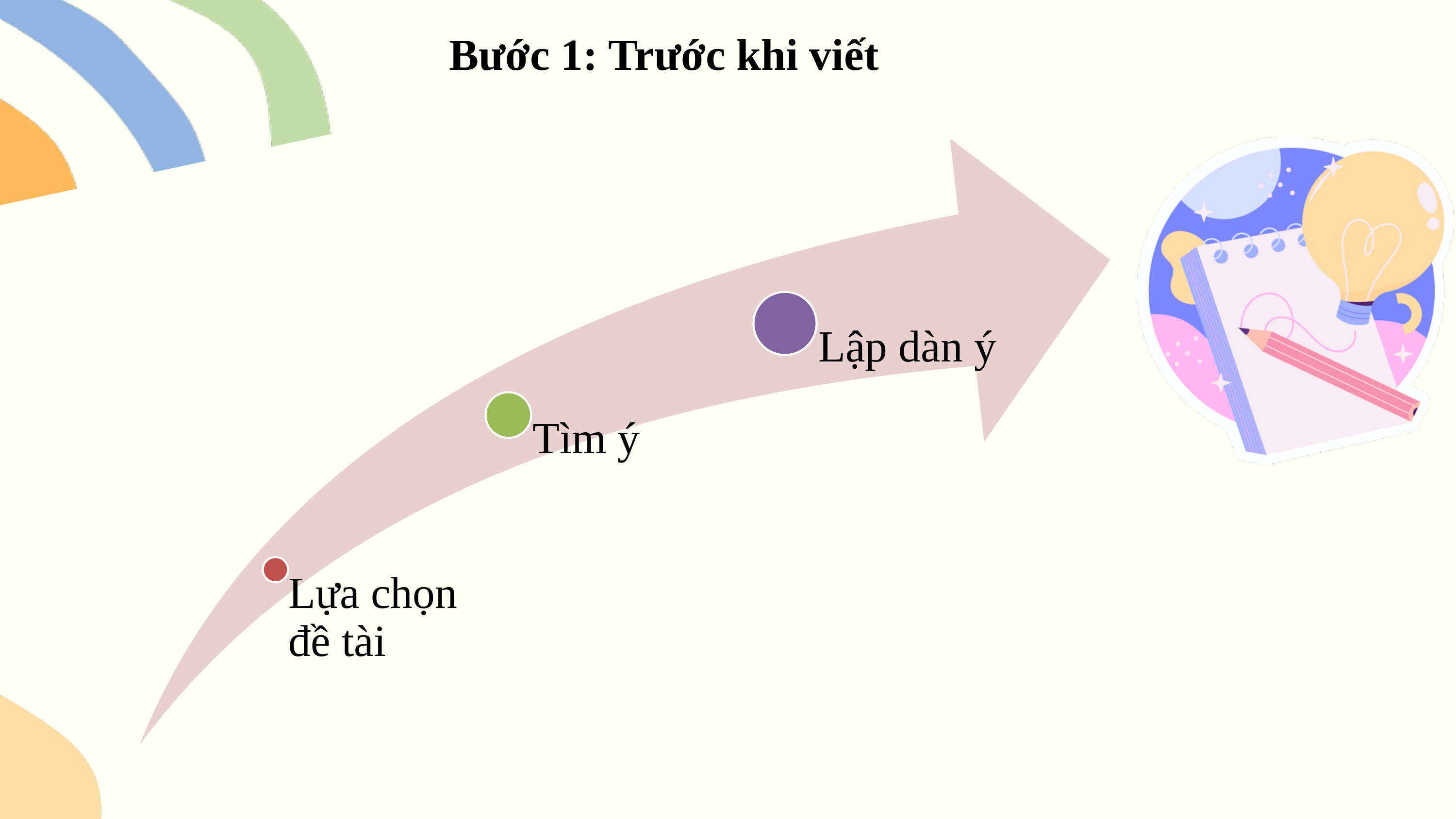

Bước 1: Trước khi viết
Lựa chọn đề tài
Tìm ý
Lập dàn ý